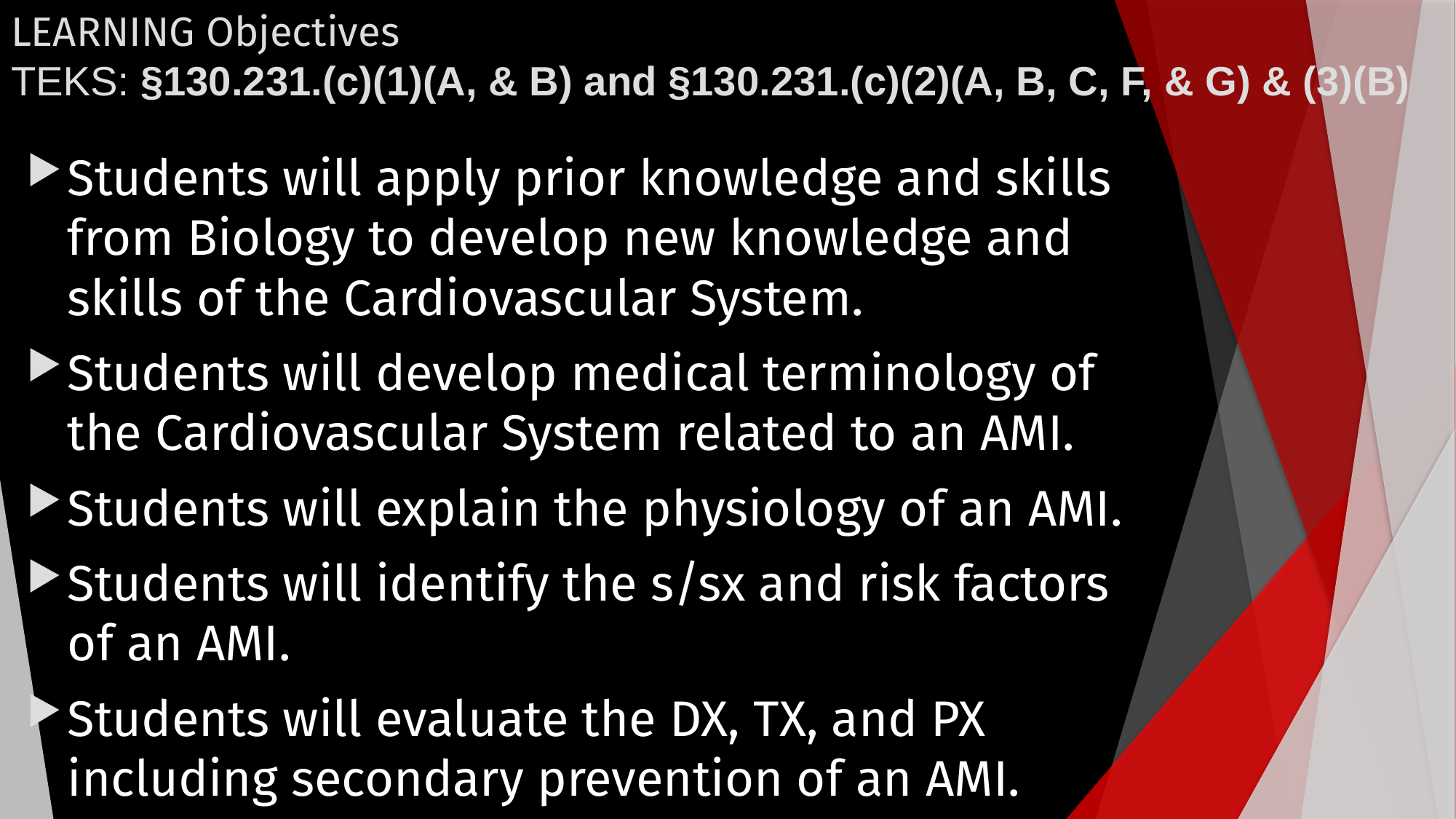

# LEARNING Objectives TEKS: §130.231.(c)(1)(A, & B) and §130.231.(c)(2)(A, B, C, F, & G) & (3)(B)

Students will apply prior knowledge and skills from Biology to develop new knowledge and skills of the Cardiovascular System.
Students will develop medical terminology of the Cardiovascular System related to an AMI.
Students will explain the physiology of an AMI.
Students will identify the s/sx and risk factors of an AMI.
Students will evaluate the DX, TX, and PX including secondary prevention of an AMI.